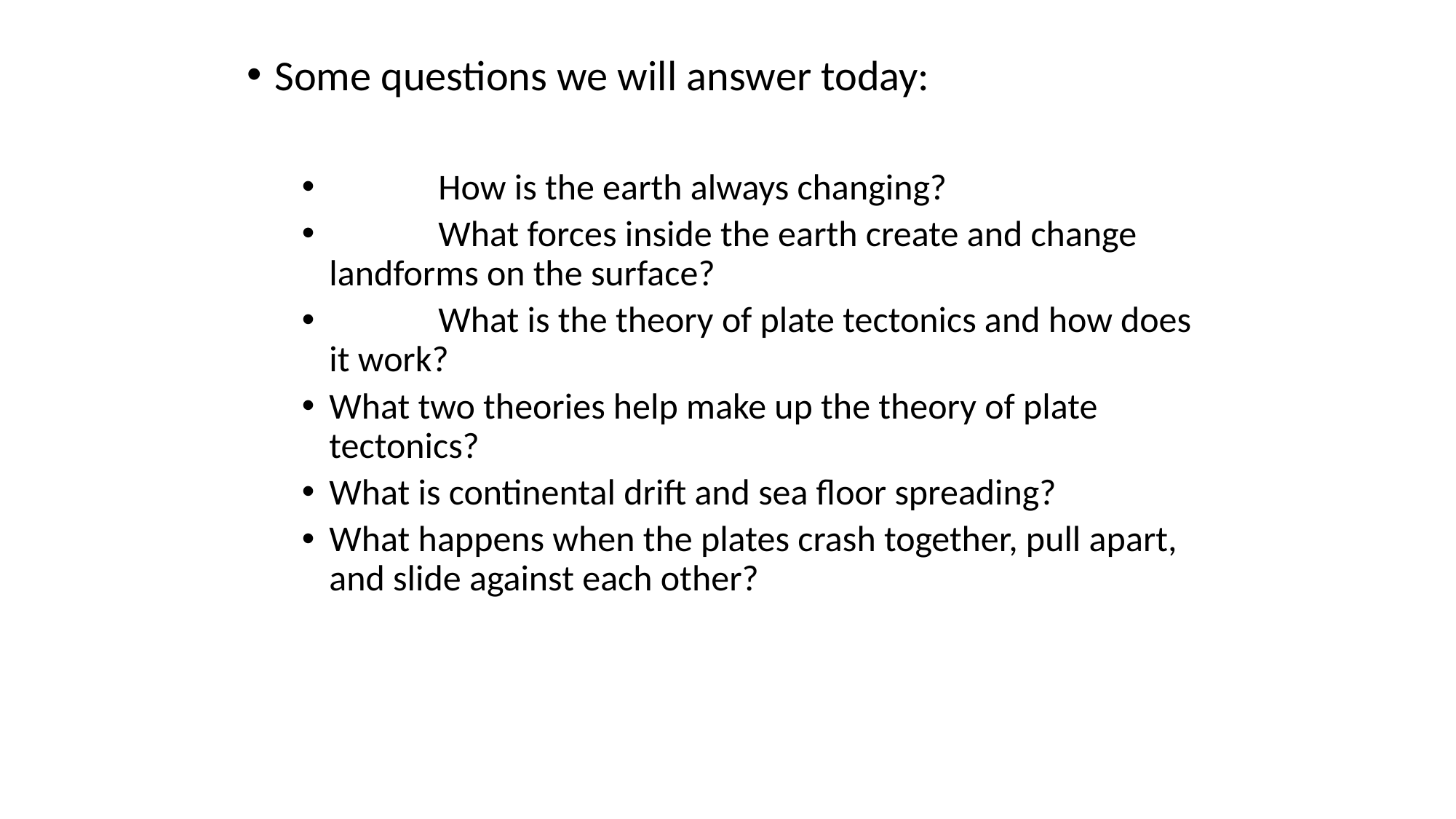

Some questions we will answer today:

	How is the earth always changing?
	What forces inside the earth create and change landforms on the surface?
	What is the theory of plate tectonics and how does it work?
What two theories help make up the theory of plate tectonics?
What is continental drift and sea floor spreading?
What happens when the plates crash together, pull apart, and slide against each other?